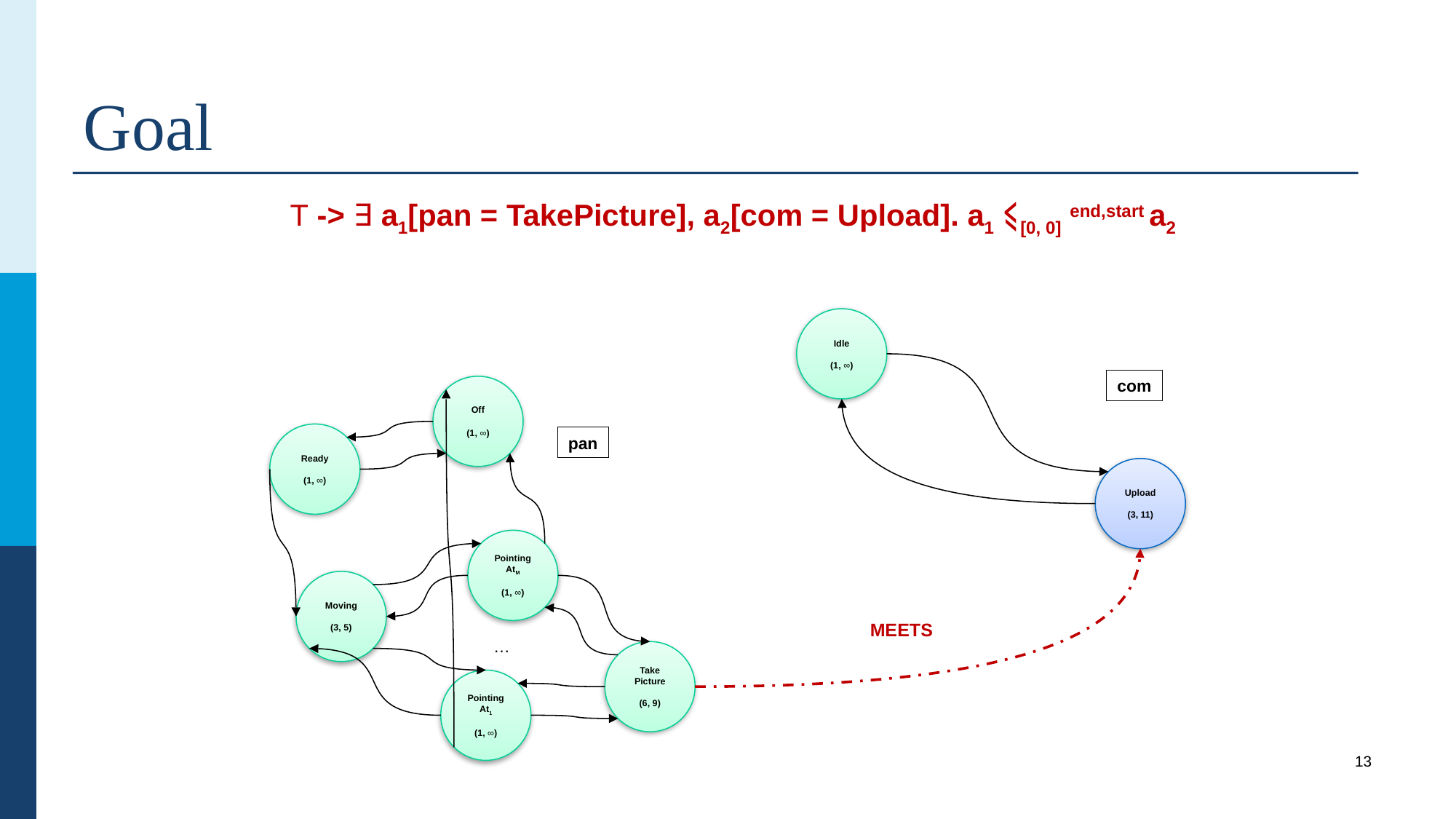

# Goal
T -> ∃ a1[pan = TakePicture], a2[com = Upload]. a1 ⩽[0, 0] end,start a2
Idle

(1, ∞)
com
Off

(1, ∞)
Ready

(1, ∞)
pan
PointingAtM

(1, ∞)
Moving

(3, 5)
…
Take
Picture

(6, 9)
PointingAt1

(1, ∞)
Upload

(3, 11)
MEETS
13